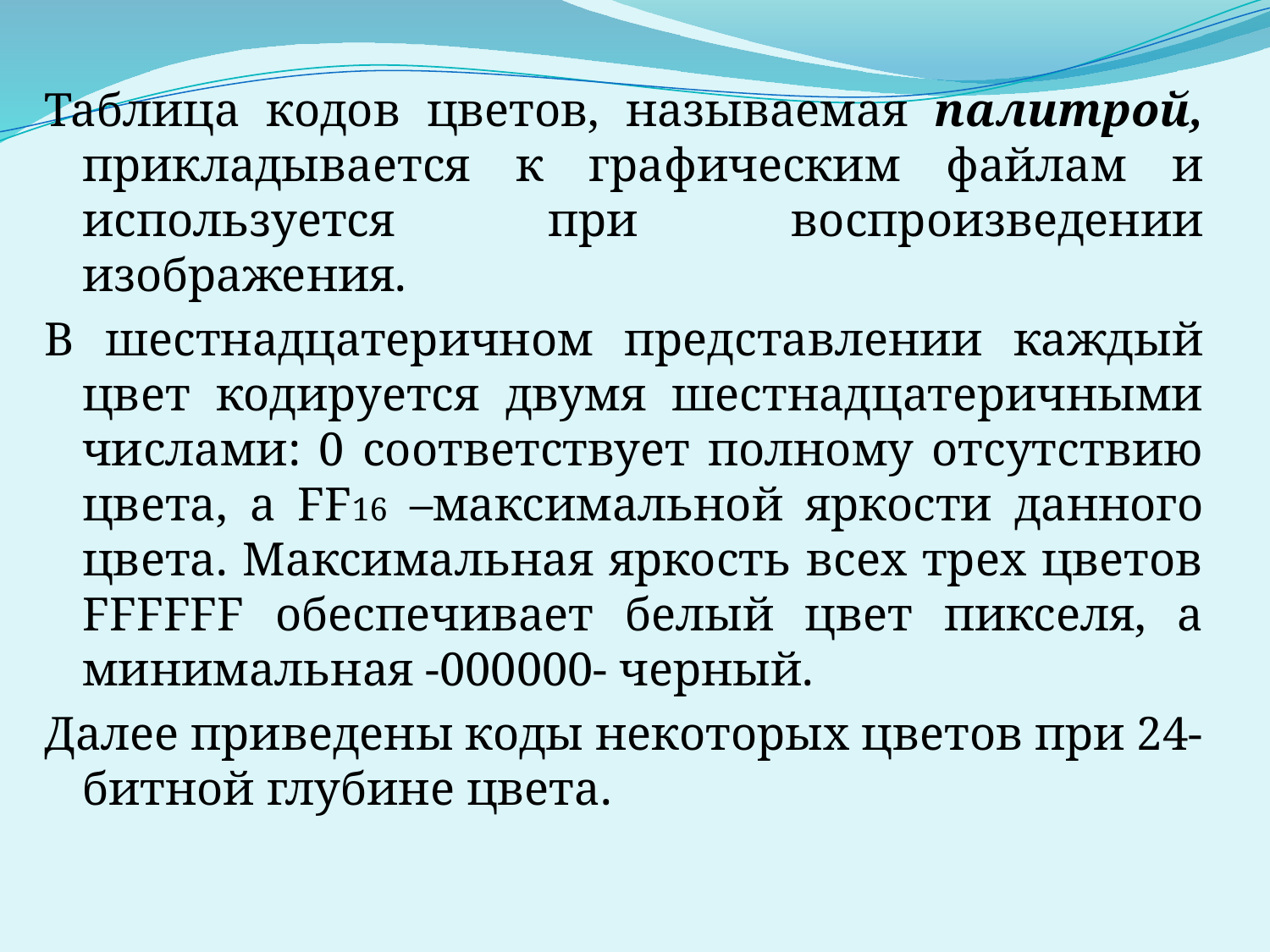

Таблица кодов цветов, называемая палитрой, прикладывается к графическим файлам и используется при воспроизведении изображения.
В шестнадцатеричном представлении каждый цвет кодируется двумя шестнадцатеричными числами: 0 соответствует полному отсутствию цвета, а FF16 –максимальной яркости данного цвета. Максимальная яркость всех трех цветов FFFFFF обеспечивает белый цвет пикселя, а минимальная -000000- черный.
Далее приведены коды некоторых цветов при 24- битной глубине цвета.